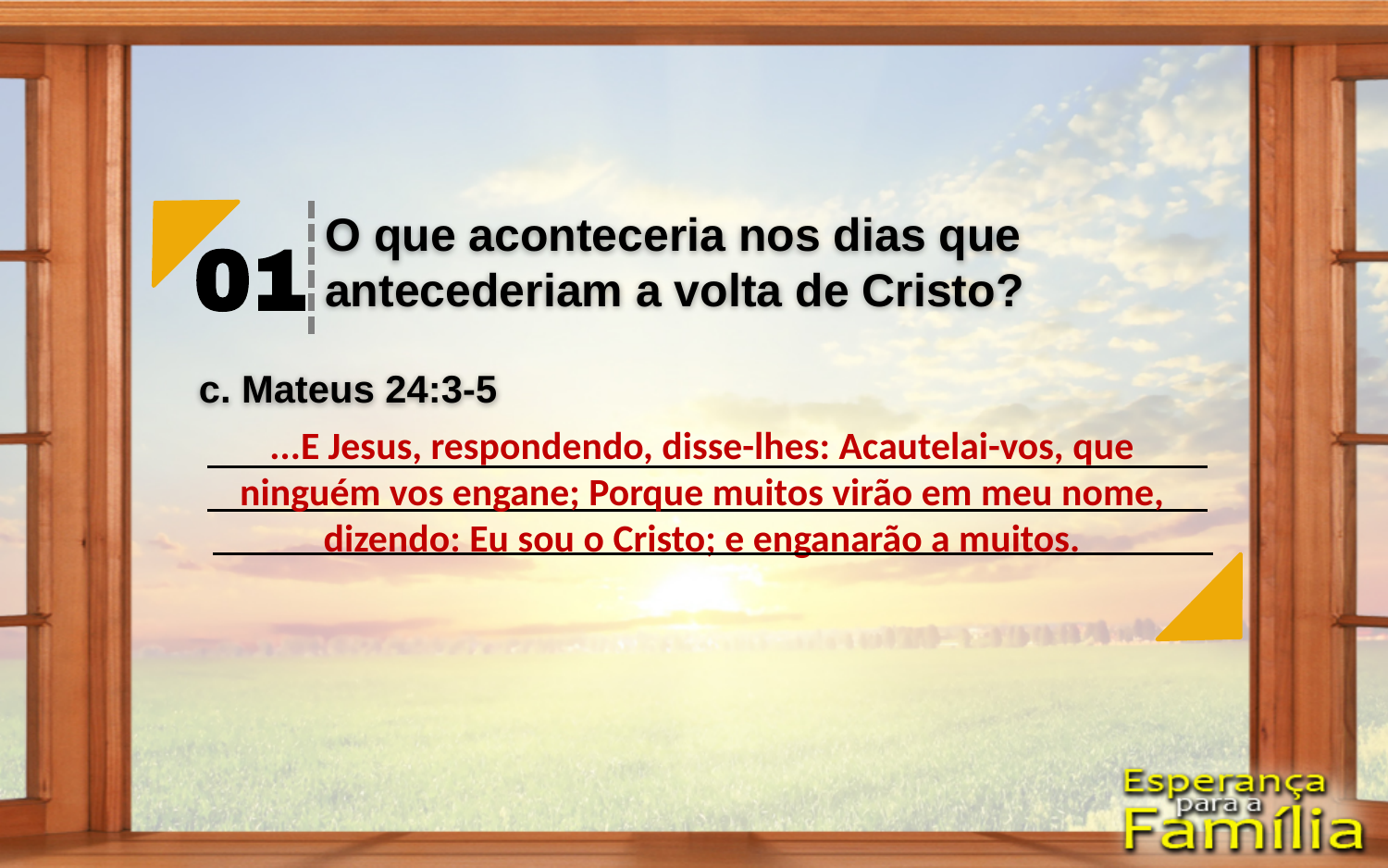

O que aconteceria nos dias que antecederiam a volta de Cristo?
01
c. Mateus 24:3-5
...E Jesus, respondendo, disse-lhes: Acautelai-vos, que ninguém vos engane; Porque muitos virão em meu nome, dizendo: Eu sou o Cristo; e enganarão a muitos.